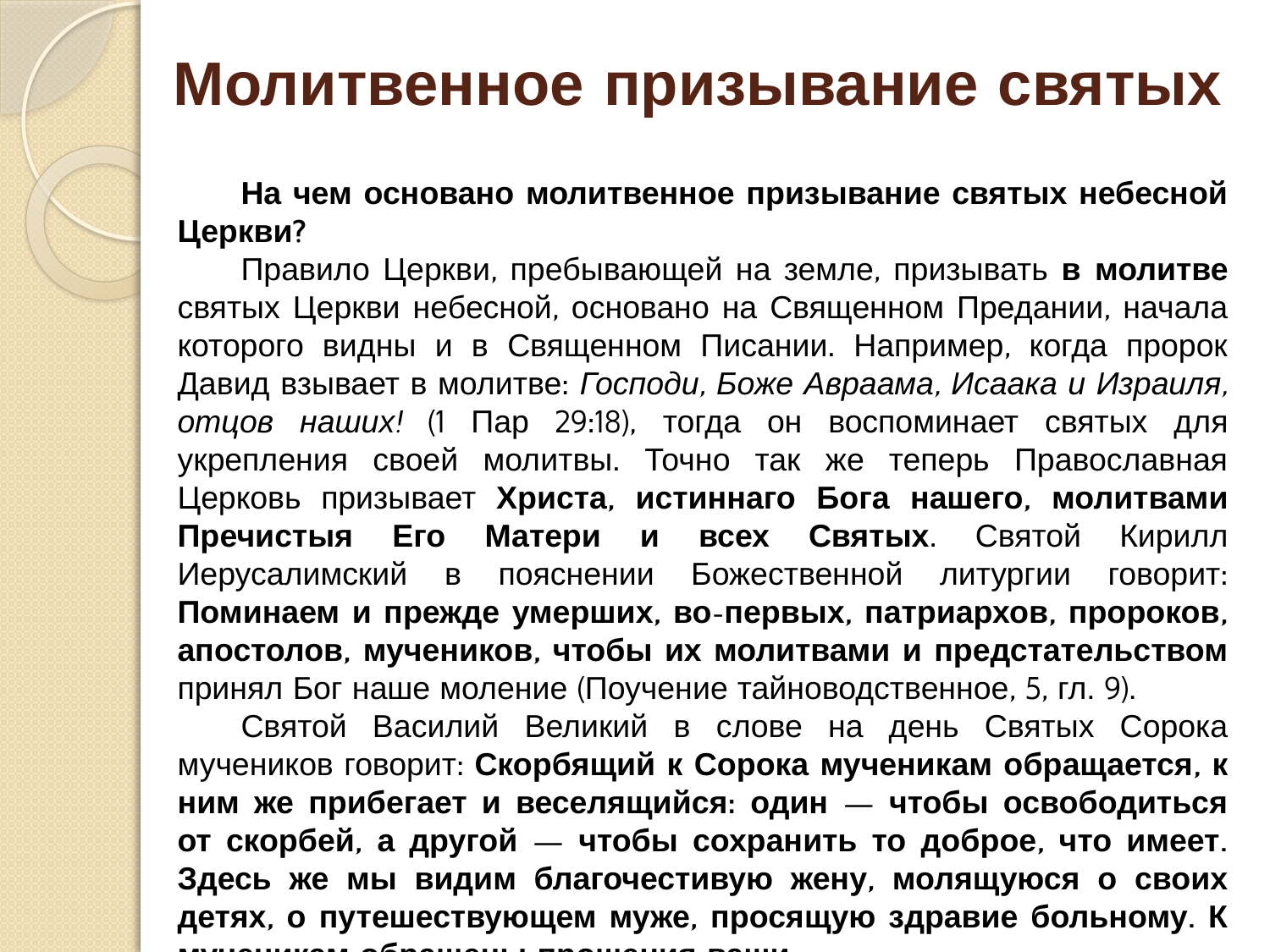

# Молитвенное призывание святых
На чем основано молитвенное призывание святых небесной Церкви?
Правило Церкви, пребывающей на земле, призывать в молитве святых Церкви небесной, основано на Священном Предании, начала которого видны и в Священном Писании. Например, когда пророк Давид взывает в молитве: Господи, Боже Авраама, Исаака и Израиля, отцов наших! (1 Пар 29:18), тогда он воспоминает святых для укрепления своей молитвы. Точно так же теперь Православная Церковь призывает Христа, истиннаго Бога нашего, молитвами Пречистыя Его Матери и всех Святых. Святой Кирилл Иерусалимский в пояснении Божественной литургии говорит: Поминаем и прежде умерших, во-первых, патриархов, пророков, апостолов, мучеников, чтобы их молитвами и предстательством принял Бог наше моление (Поучение тайноводственное, 5, гл. 9).
Святой Василий Великий в слове на день Святых Сорока мучеников говорит: Скорбящий к Сорока мученикам обращается, к ним же прибегает и веселящийся: один — чтобы освободиться от скорбей, а другой — чтобы сохранить то доброе, что имеет. Здесь же мы видим благочестивую жену, молящуюся о своих детях, о путешествующем муже, просящую здравие больному. К мученикам обращены прошения ваши.